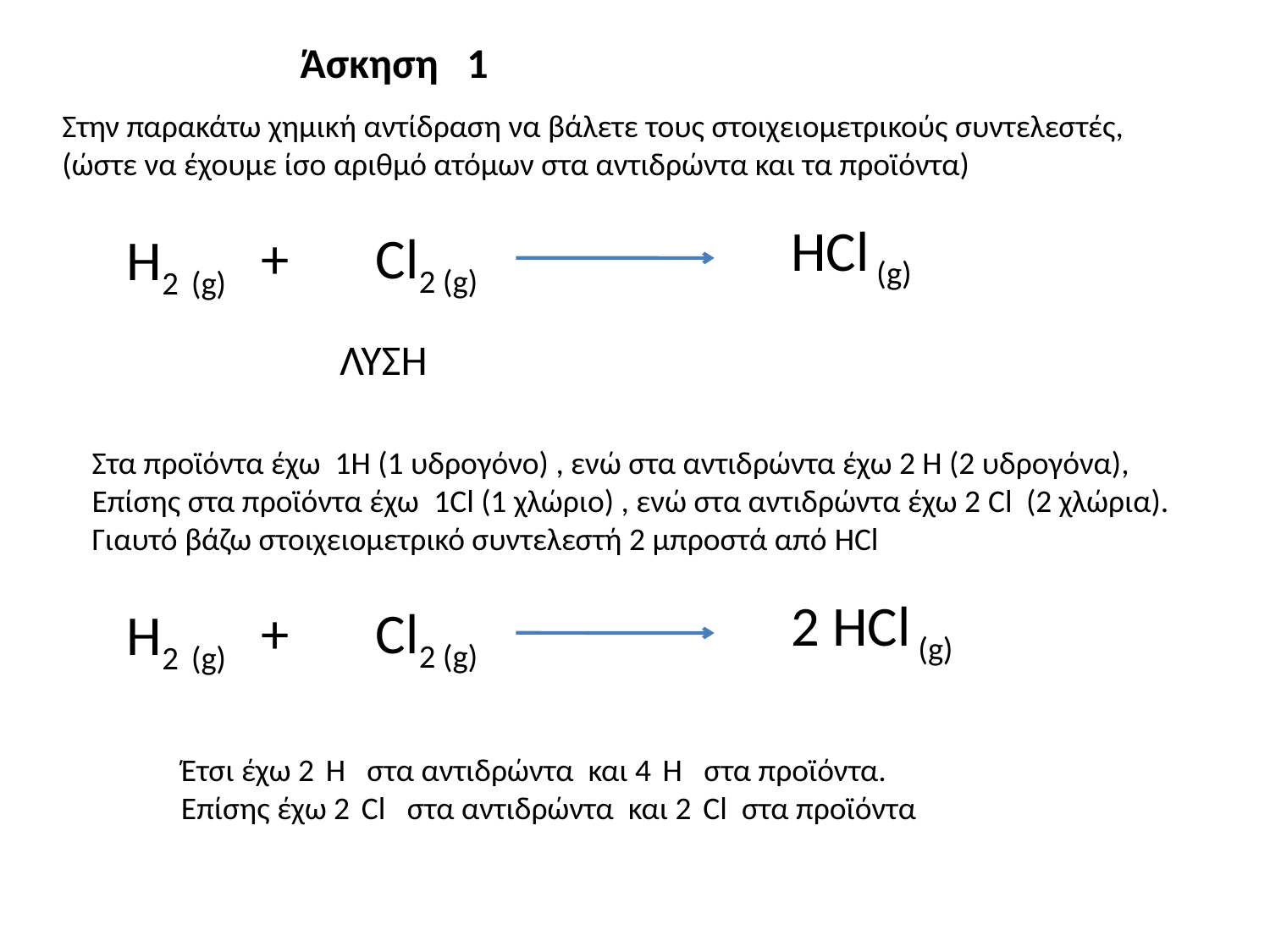

Άσκηση   1
Στην παρακάτω χημική αντίδραση να βάλετε τους στοιχειομετρικούς συντελεστές, (ώστε να έχουμε ίσο αριθμό ατόμων στα αντιδρώντα και τα προϊόντα)
ΗCl (g)
+
Cl2 (g)
Η2 (g)
ΛΥΣΗ
Στα προϊόντα έχω  1H (1 υδρογόνο) , ενώ στα αντιδρώντα έχω 2 Η (2 υδρογόνα),
Επίσης στα προϊόντα έχω  1Cl (1 χλώριο) , ενώ στα αντιδρώντα έχω 2 Cl  (2 χλώρια). Γιαυτό βάζω στοιχειομετρικό συντελεστή 2 μπροστά από HCl
2 ΗCl (g)
+
Cl2 (g)
Η2 (g)
Έτσι έχω 2  Η   στα αντιδρώντα  και 4  Η   στα προϊόντα. Επίσης έχω 2  Cl   στα αντιδρώντα  και 2  Cl  στα προϊόντα